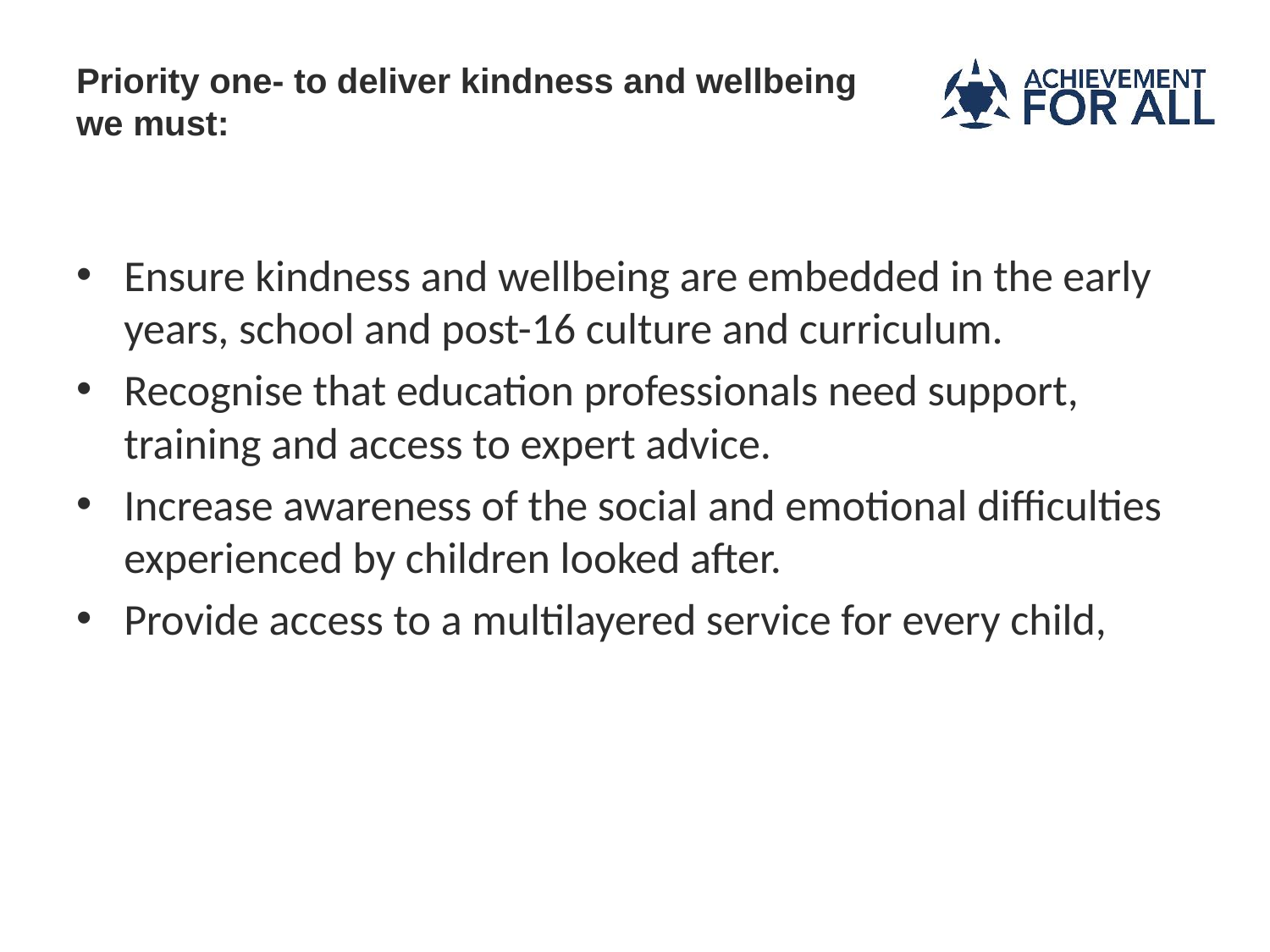

# Priority one- to deliver kindness and wellbeing we must:
Ensure kindness and wellbeing are embedded in the early years, school and post-16 culture and curriculum.
Recognise that education professionals need support, training and access to expert advice.
Increase awareness of the social and emotional difficulties experienced by children looked after.
Provide access to a multilayered service for every child,